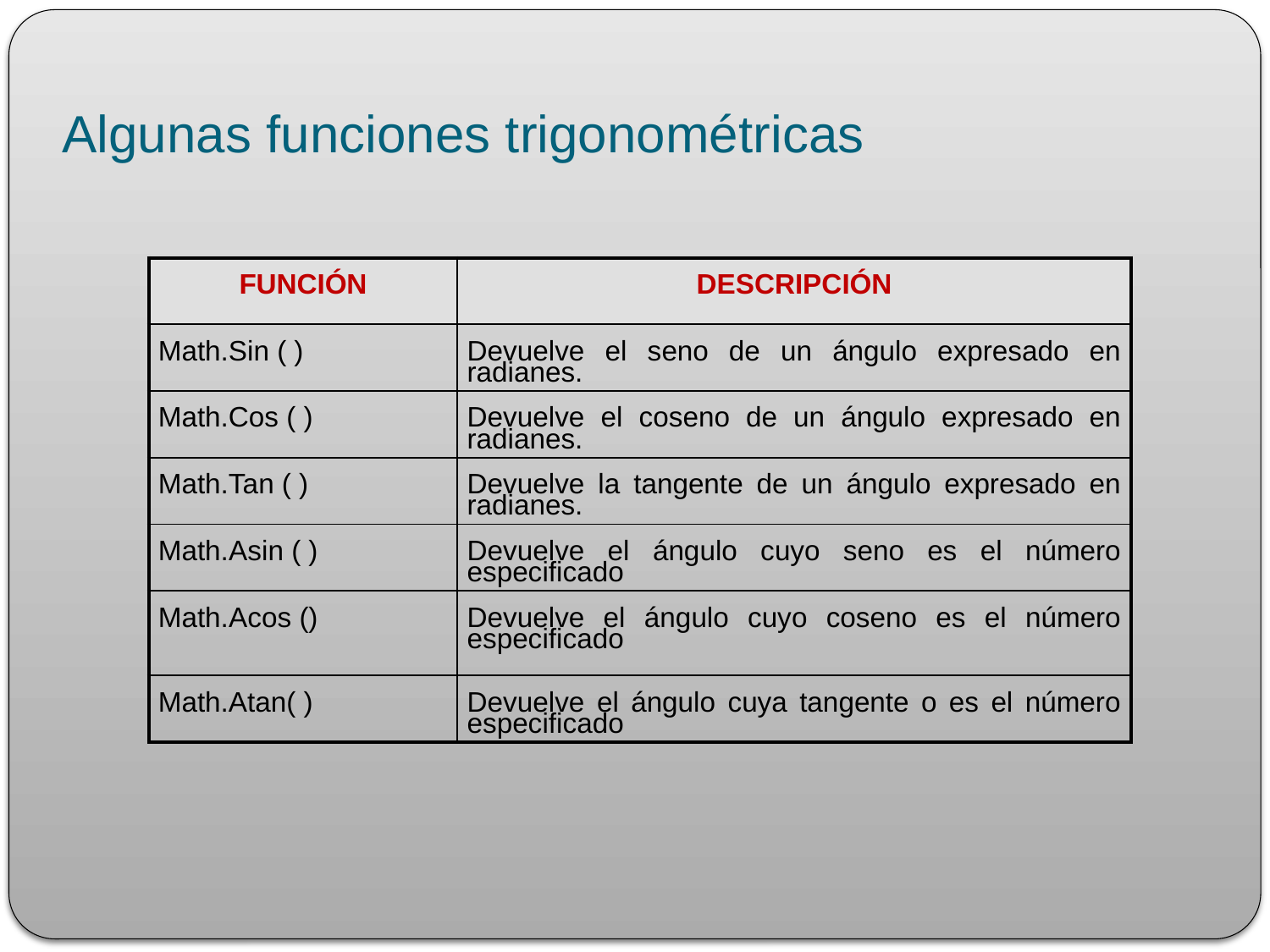

# Algunas funciones trigonométricas
| función | descripción |
| --- | --- |
| Math.Sin ( ) | Devuelve el seno de un ángulo expresado en radianes. |
| Math.Cos ( ) | Devuelve el coseno de un ángulo expresado en radianes. |
| Math.Tan ( ) | Devuelve la tangente de un ángulo expresado en radianes. |
| Math.Asin ( ) | Devuelve el ángulo cuyo seno es el número especificado |
| Math.Acos () | Devuelve el ángulo cuyo coseno es el número especificado |
| Math.Atan( ) | Devuelve el ángulo cuya tangente o es el número especificado |